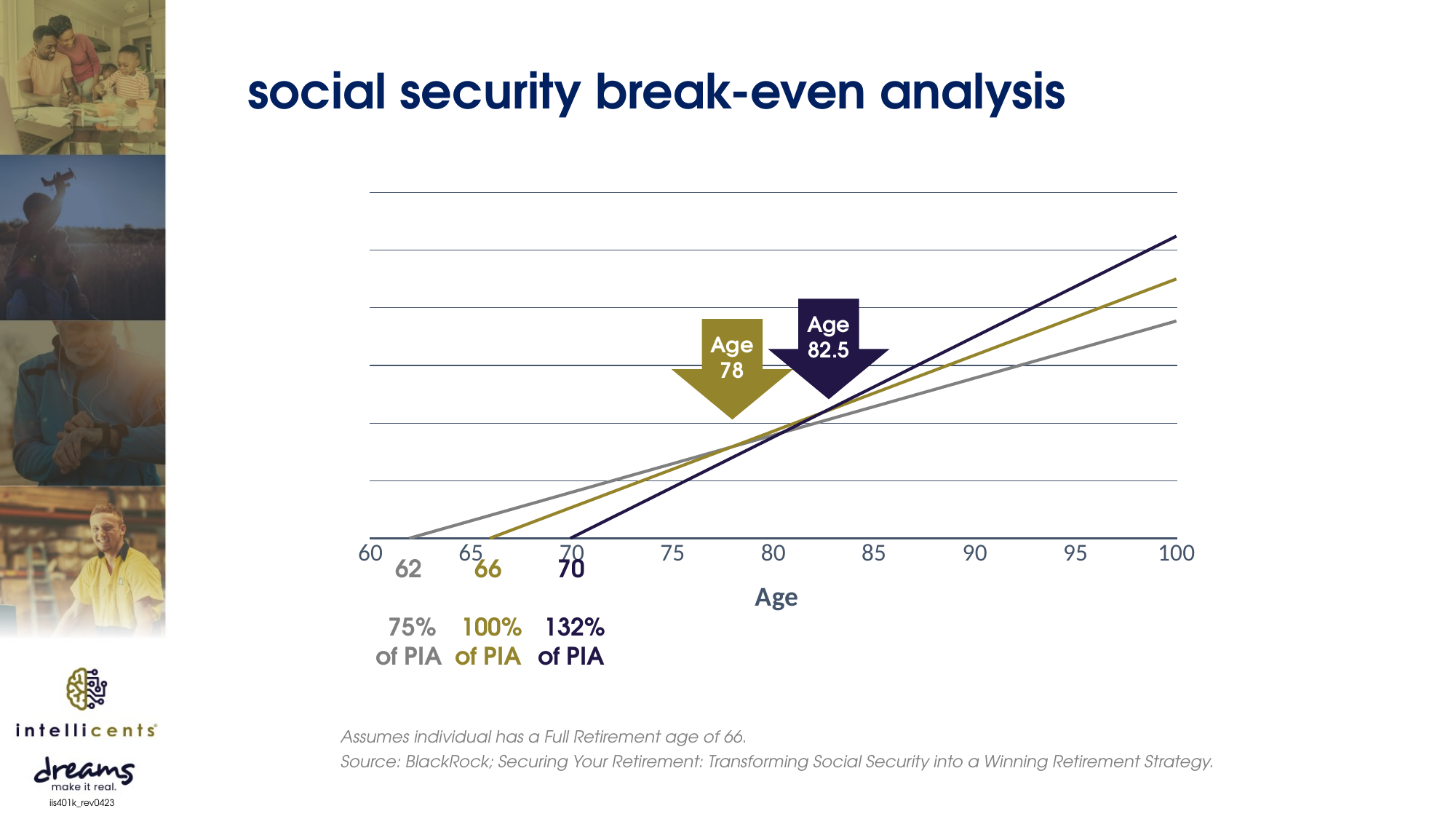

# social security break-even analysis

### Chart:

| Category | Column1 | Column2 | Column3 |
|---|---|---|---|
| 60 | None | None | None |
|  | None | None | None |
|  | None | None | None |
|  | None | None | None |
|  | None | None | None |
|  | None | None | None |
|  | None | None | None |
|  | None | None | None |
|  | None | None | None |
|  | None | None | None |
|  | None | None | None |
|  | None | None | None |
| 61 | None | None | None |
|  | None | None | None |
|  | None | None | None |
|  | None | None | None |
|  | None | None | None |
|  | None | None | None |
|  | None | None | None |
|  | None | None | None |
|  | None | None | None |
|  | None | None | None |
|  | None | None | None |
|  | 0.0 | None | None |
| 62 | 1650.0 | None | None |
|  | 3300.0 | None | None |
|  | 4950.0 | None | None |
|  | 6600.0 | None | None |
|  | 8250.0 | None | None |
|  | 9900.0 | None | None |
|  | 11550.0 | None | None |
|  | 13200.0 | None | None |
|  | 14850.0 | None | None |
|  | 16500.0 | None | None |
|  | 18150.0 | None | None |
|  | 19800.0 | None | None |
| 63 | 21450.0 | None | None |
|  | 23100.0 | None | None |
|  | 24750.0 | None | None |
|  | 26400.0 | None | None |
|  | 28050.0 | None | None |
|  | 29700.0 | None | None |
|  | 31350.0 | None | None |
|  | 33000.0 | None | None |
|  | 34650.0 | None | None |
|  | 36300.0 | None | None |
|  | 37950.0 | None | None |
|  | 39600.0 | None | None |
| 64 | 41250.0 | None | None |
|  | 42900.0 | None | None |
|  | 44550.0 | None | None |
|  | 46200.0 | None | None |
|  | 47850.0 | None | None |
|  | 49500.0 | None | None |
|  | 51150.0 | None | None |
|  | 52800.0 | None | None |
|  | 54450.0 | None | None |
|  | 56100.0 | None | None |
|  | 57750.0 | None | None |
|  | 59400.0 | None | None |
| 65 | 61050.0 | None | None |
|  | 62700.0 | None | None |
|  | 64350.0 | None | None |
|  | 66000.0 | None | None |
|  | 67650.0 | None | None |
|  | 69300.0 | None | None |
|  | 70950.0 | None | None |
|  | 72600.0 | None | None |
|  | 74250.0 | None | None |
|  | 75900.0 | None | None |
|  | 77550.0 | None | None |
|  | 79200.0 | 0.0 | None |
| 66 | 80850.0 | 2200.0 | None |
|  | 82500.0 | 4400.0 | None |
|  | 84150.0 | 6600.0 | None |
|  | 85800.0 | 8800.0 | None |
|  | 87450.0 | 11000.0 | None |
|  | 89100.0 | 13200.0 | None |
|  | 90750.0 | 15400.0 | None |
|  | 92400.0 | 17600.0 | None |
|  | 94050.0 | 19800.0 | None |
|  | 95700.0 | 22000.0 | None |
|  | 97350.0 | 24200.0 | None |
|  | 99000.0 | 26400.0 | None |
| 67 | 100650.0 | 28600.0 | None |
|  | 102300.0 | 30800.0 | None |
|  | 103950.0 | 33000.0 | None |
|  | 105600.0 | 35200.0 | None |
|  | 107250.0 | 37400.0 | None |
|  | 108900.0 | 39600.0 | None |
|  | 110550.0 | 41800.0 | None |
|  | 112200.0 | 44000.0 | None |
|  | 113850.0 | 46200.0 | None |
|  | 115500.0 | 48400.0 | None |
|  | 117150.0 | 50600.0 | None |
|  | 118800.0 | 52800.0 | None |
| 68 | 120450.0 | 55000.0 | None |
|  | 122100.0 | 57200.0 | None |
|  | 123750.0 | 59400.0 | None |
|  | 125400.0 | 61600.0 | None |
|  | 127050.0 | 63800.0 | None |
|  | 128700.0 | 66000.0 | None |
|  | 130350.0 | 68200.0 | None |
|  | 132000.0 | 70400.0 | None |
|  | 133650.0 | 72600.0 | None |
|  | 135300.0 | 74800.0 | None |
|  | 136950.0 | 77000.0 | None |
|  | 138600.0 | 79200.0 | None |
| 69 | 140250.0 | 81400.0 | None |
|  | 141900.0 | 83600.0 | None |
|  | 143550.0 | 85800.0 | None |
|  | 145200.0 | 88000.0 | None |
|  | 146850.0 | 90200.0 | None |
|  | 148500.0 | 92400.0 | None |
|  | 150150.0 | 94600.0 | None |
|  | 151800.0 | 96800.0 | None |
|  | 153450.0 | 99000.0 | None |
|  | 155100.0 | 101200.0 | None |
|  | 156750.0 | 103400.0 | None |
|  | 158400.0 | 105600.0 | 0.0 |
| 70 | 160050.0 | 107800.0 | 2904.0 |
|  | 161700.0 | 110000.0 | 5808.0 |
|  | 163350.0 | 112200.0 | 8712.0 |
|  | 165000.0 | 114400.0 | 11616.0 |
|  | 166650.0 | 116600.0 | 14520.0 |
|  | 168300.0 | 118800.0 | 17424.0 |
|  | 169950.0 | 121000.0 | 20328.0 |
|  | 171600.0 | 123200.0 | 23232.0 |
|  | 173250.0 | 125400.0 | 26136.0 |
|  | 174900.0 | 127600.0 | 29040.0 |
|  | 176550.0 | 129800.0 | 31944.0 |
|  | 178200.0 | 132000.0 | 34848.0 |
| 71 | 179850.0 | 134200.0 | 37752.0 |
|  | 181500.0 | 136400.0 | 40656.0 |
|  | 183150.0 | 138600.0 | 43560.0 |
|  | 184800.0 | 140800.0 | 46464.0 |
|  | 186450.0 | 143000.0 | 49368.0 |
|  | 188100.0 | 145200.0 | 52272.0 |
|  | 189750.0 | 147400.0 | 55176.0 |
|  | 191400.0 | 149600.0 | 58080.0 |
|  | 193050.0 | 151800.0 | 60984.0 |
|  | 194700.0 | 154000.0 | 63888.0 |
|  | 196350.0 | 156200.0 | 66792.0 |
|  | 198000.0 | 158400.0 | 69696.0 |
| 72 | 199650.0 | 160600.0 | 72600.0 |
|  | 201300.0 | 162800.0 | 75504.0 |
|  | 202950.0 | 165000.0 | 78408.0 |
|  | 204600.0 | 167200.0 | 81312.0 |
|  | 206250.0 | 169400.0 | 84216.0 |
|  | 207900.0 | 171600.0 | 87120.0 |
|  | 209550.0 | 173800.0 | 90024.0 |
|  | 211200.0 | 176000.0 | 92928.0 |
|  | 212850.0 | 178200.0 | 95832.0 |
|  | 214500.0 | 180400.0 | 98736.0 |
|  | 216150.0 | 182600.0 | 101640.0 |
|  | 217800.0 | 184800.0 | 104544.0 |
| 73 | 219450.0 | 187000.0 | 107448.0 |
|  | 221100.0 | 189200.0 | 110352.0 |
|  | 222750.0 | 191400.0 | 113256.0 |
|  | 224400.0 | 193600.0 | 116160.0 |
|  | 226050.0 | 195800.0 | 119064.0 |
|  | 227700.0 | 198000.0 | 121968.0 |
|  | 229350.0 | 200200.0 | 124872.0 |
|  | 231000.0 | 202400.0 | 127776.0 |
|  | 232650.0 | 204600.0 | 130680.0 |
|  | 234300.0 | 206800.0 | 133584.0 |
|  | 235950.0 | 209000.0 | 136488.0 |
|  | 237600.0 | 211200.0 | 139392.0 |
| 74 | 239250.0 | 213400.0 | 142296.0 |
|  | 240900.0 | 215600.0 | 145200.0 |
|  | 242550.0 | 217800.0 | 148104.0 |
|  | 244200.0 | 220000.0 | 151008.0 |
|  | 245850.0 | 222200.0 | 153912.0 |
|  | 247500.0 | 224400.0 | 156816.0 |
|  | 249150.0 | 226600.0 | 159720.0 |
|  | 250800.0 | 228800.0 | 162624.0 |
|  | 252450.0 | 231000.0 | 165528.0 |
|  | 254100.0 | 233200.0 | 168432.0 |
|  | 255750.0 | 235400.0 | 171336.0 |
|  | 257400.0 | 237600.0 | 174240.0 |
| 75 | 259050.0 | 239800.0 | 177144.0 |
|  | 260700.0 | 242000.0 | 180048.0 |
|  | 262350.0 | 244200.0 | 182952.0 |
|  | 264000.0 | 246400.0 | 185856.0 |
|  | 265650.0 | 248600.0 | 188760.0 |
|  | 267300.0 | 250800.0 | 191664.0 |
|  | 268950.0 | 253000.0 | 194568.0 |
|  | 270600.0 | 255200.0 | 197472.0 |
|  | 272250.0 | 257400.0 | 200376.0 |
|  | 273900.0 | 259600.0 | 203280.0 |
|  | 275550.0 | 261800.0 | 206184.0 |
|  | 277200.0 | 264000.0 | 209088.0 |
| 76 | 278850.0 | 266200.0 | 211992.0 |
|  | 280500.0 | 268400.0 | 214896.0 |
|  | 282150.0 | 270600.0 | 217800.0 |
|  | 283800.0 | 272800.0 | 220704.0 |
|  | 285450.0 | 275000.0 | 223608.0 |
|  | 287100.0 | 277200.0 | 226512.0 |
|  | 288750.0 | 279400.0 | 229416.0 |
|  | 290400.0 | 281600.0 | 232320.0 |
|  | 292050.0 | 283800.0 | 235224.0 |
|  | 293700.0 | 286000.0 | 238128.0 |
|  | 295350.0 | 288200.0 | 241032.0 |
|  | 297000.0 | 290400.0 | 243936.0 |
| 77 | 298650.0 | 292600.0 | 246840.0 |
|  | 300300.0 | 294800.0 | 249744.0 |
|  | 301950.0 | 297000.0 | 252648.0 |
|  | 303600.0 | 299200.0 | 255552.0 |
|  | 305250.0 | 301400.0 | 258456.0 |
|  | 306900.0 | 303600.0 | 261360.0 |
|  | 308550.0 | 305800.0 | 264264.0 |
|  | 310200.0 | 308000.0 | 267168.0 |
|  | 311850.0 | 310200.0 | 270072.0 |
|  | 313500.0 | 312400.0 | 272976.0 |
|  | 315150.0 | 314600.0 | 275880.0 |
|  | 316800.0 | 316800.0 | 278784.0 |
| 78 | 318450.0 | 319000.0 | 281688.0 |
|  | 320100.0 | 321200.0 | 284592.0 |
|  | 321750.0 | 323400.0 | 287496.0 |
|  | 323400.0 | 325600.0 | 290400.0 |
|  | 325050.0 | 327800.0 | 293304.0 |
|  | 326700.0 | 330000.0 | 296208.0 |
|  | 328350.0 | 332200.0 | 299112.0 |
|  | 330000.0 | 334400.0 | 302016.0 |
|  | 331650.0 | 336600.0 | 304920.0 |
|  | 333300.0 | 338800.0 | 307824.0 |
|  | 334950.0 | 341000.0 | 310728.0 |
|  | 336600.0 | 343200.0 | 313632.0 |
| 79 | 338250.0 | 345400.0 | 316536.0 |
|  | 339900.0 | 347600.0 | 319440.0 |
|  | 341550.0 | 349800.0 | 322344.0 |
|  | 343200.0 | 352000.0 | 325248.0 |
|  | 344850.0 | 354200.0 | 328152.0 |
|  | 346500.0 | 356400.0 | 331056.0 |
|  | 348150.0 | 358600.0 | 333960.0 |
|  | 349800.0 | 360800.0 | 336864.0 |
|  | 351450.0 | 363000.0 | 339768.0 |
|  | 353100.0 | 365200.0 | 342672.0 |
|  | 354750.0 | 367400.0 | 345576.0 |
|  | 356400.0 | 369600.0 | 348480.0 |
| 80 | 358050.0 | 371800.0 | 351384.0 |
|  | 359700.0 | 374000.0 | 354288.0 |
|  | 361350.0 | 376200.0 | 357192.0 |
|  | 363000.0 | 378400.0 | 360096.0 |
|  | 364650.0 | 380600.0 | 363000.0 |
|  | 366300.0 | 382800.0 | 365904.0 |
|  | 367950.0 | 385000.0 | 368808.0 |
|  | 369600.0 | 387200.0 | 371712.0 |
|  | 371250.0 | 389400.0 | 374616.0 |
|  | 372900.0 | 391600.0 | 377520.0 |
|  | 374550.0 | 393800.0 | 380424.0 |
|  | 376200.0 | 396000.0 | 383328.0 |
| 81 | 377850.0 | 398200.0 | 386232.0 |
|  | 379500.0 | 400400.0 | 389136.0 |
|  | 381150.0 | 402600.0 | 392040.0 |
|  | 382800.0 | 404800.0 | 394944.0 |
|  | 384450.0 | 407000.0 | 397848.0 |
|  | 386100.0 | 409200.0 | 400752.0 |
|  | 387750.0 | 411400.0 | 403656.0 |
|  | 389400.0 | 413600.0 | 406560.0 |
|  | 391050.0 | 415800.0 | 409464.0 |
|  | 392700.0 | 418000.0 | 412368.0 |
|  | 394350.0 | 420200.0 | 415272.0 |
|  | 396000.0 | 422400.0 | 418176.0 |
| 82 | 397650.0 | 424600.0 | 421080.0 |
|  | 399300.0 | 426800.0 | 423984.0 |
|  | 400950.0 | 429000.0 | 426888.0 |
|  | 402600.0 | 431200.0 | 429792.0 |
|  | 404250.0 | 433400.0 | 432696.0 |
|  | 405900.0 | 435600.0 | 435600.0 |
|  | 407550.0 | 437800.0 | 438504.0 |
|  | 409200.0 | 440000.0 | 441408.0 |
|  | 410850.0 | 442200.0 | 444312.0 |
|  | 412500.0 | 444400.0 | 447216.0 |
|  | 414150.0 | 446600.0 | 450120.0 |
|  | 415800.0 | 448800.0 | 453024.0 |
| 83 | 417450.0 | 451000.0 | 455928.0 |
|  | 419100.0 | 453200.0 | 458832.0 |
|  | 420750.0 | 455400.0 | 461736.0 |
|  | 422400.0 | 457600.0 | 464640.0 |
|  | 424050.0 | 459800.0 | 467544.0 |
|  | 425700.0 | 462000.0 | 470448.0 |
|  | 427350.0 | 464200.0 | 473352.0 |
|  | 429000.0 | 466400.0 | 476256.0 |
|  | 430650.0 | 468600.0 | 479160.0 |
|  | 432300.0 | 470800.0 | 482064.0 |
|  | 433950.0 | 473000.0 | 484968.0 |
|  | 435600.0 | 475200.0 | 487872.0 |
| 84 | 437250.0 | 477400.0 | 490776.0 |
|  | 438900.0 | 479600.0 | 493680.0 |
|  | 440550.0 | 481800.0 | 496584.0 |
|  | 442200.0 | 484000.0 | 499488.0 |
|  | 443850.0 | 486200.0 | 502392.0 |
|  | 445500.0 | 488400.0 | 505296.0 |
|  | 447150.0 | 490600.0 | 508200.0 |
|  | 448800.0 | 492800.0 | 511104.0 |
|  | 450450.0 | 495000.0 | 514008.0 |
|  | 452100.0 | 497200.0 | 516912.0 |
|  | 453750.0 | 499400.0 | 519816.0 |
|  | 455400.0 | 501600.0 | 522720.0 |
| 85 | 457050.0 | 503800.0 | 525624.0 |
|  | 458700.0 | 506000.0 | 528528.0 |
|  | 460350.0 | 508200.0 | 531432.0 |
|  | 462000.0 | 510400.0 | 534336.0 |
|  | 463650.0 | 512600.0 | 537240.0 |
|  | 465300.0 | 514800.0 | 540144.0 |
|  | 466950.0 | 517000.0 | 543048.0 |
|  | 468600.0 | 519200.0 | 545952.0 |
|  | 470250.0 | 521400.0 | 548856.0 |
|  | 471900.0 | 523600.0 | 551760.0 |
|  | 473550.0 | 525800.0 | 554664.0 |
|  | 475200.0 | 528000.0 | 557568.0 |
| 86 | 476850.0 | 530200.0 | 560472.0 |
|  | 478500.0 | 532400.0 | 563376.0 |
|  | 480150.0 | 534600.0 | 566280.0 |
|  | 481800.0 | 536800.0 | 569184.0 |
|  | 483450.0 | 539000.0 | 572088.0 |
|  | 485100.0 | 541200.0 | 574992.0 |
|  | 486750.0 | 543400.0 | 577896.0 |
|  | 488400.0 | 545600.0 | 580800.0 |
|  | 490050.0 | 547800.0 | 583704.0 |
|  | 491700.0 | 550000.0 | 586608.0 |
|  | 493350.0 | 552200.0 | 589512.0 |
|  | 495000.0 | 554400.0 | 592416.0 |
| 87 | 496650.0 | 556600.0 | 595320.0 |
|  | 498300.0 | 558800.0 | 598224.0 |
|  | 499950.0 | 561000.0 | 601128.0 |
|  | 501600.0 | 563200.0 | 604032.0 |
|  | 503250.0 | 565400.0 | 606936.0 |
|  | 504900.0 | 567600.0 | 609840.0 |
|  | 506550.0 | 569800.0 | 612744.0 |
|  | 508200.0 | 572000.0 | 615648.0 |
|  | 509850.0 | 574200.0 | 618552.0 |
|  | 511500.0 | 576400.0 | 621456.0 |
|  | 513150.0 | 578600.0 | 624360.0 |
|  | 514800.0 | 580800.0 | 627264.0 |
| 88 | 516450.0 | 583000.0 | 630168.0 |
|  | 518100.0 | 585200.0 | 633072.0 |
|  | 519750.0 | 587400.0 | 635976.0 |
|  | 521400.0 | 589600.0 | 638880.0 |
|  | 523050.0 | 591800.0 | 641784.0 |
|  | 524700.0 | 594000.0 | 644688.0 |
|  | 526350.0 | 596200.0 | 647592.0 |
|  | 528000.0 | 598400.0 | 650496.0 |
|  | 529650.0 | 600600.0 | 653400.0 |
|  | 531300.0 | 602800.0 | 656304.0 |
|  | 532950.0 | 605000.0 | 659208.0 |
|  | 534600.0 | 607200.0 | 662112.0 |
| 89 | 536250.0 | 609400.0 | 665016.0 |
|  | 537900.0 | 611600.0 | 667920.0 |
|  | 539550.0 | 613800.0 | 670824.0 |
|  | 541200.0 | 616000.0 | 673728.0 |
|  | 542850.0 | 618200.0 | 676632.0 |
|  | 544500.0 | 620400.0 | 679536.0 |
|  | 546150.0 | 622600.0 | 682440.0 |
|  | 547800.0 | 624800.0 | 685344.0 |
|  | 549450.0 | 627000.0 | 688248.0 |
|  | 551100.0 | 629200.0 | 691152.0 |
|  | 552750.0 | 631400.0 | 694056.0 |
|  | 554400.0 | 633600.0 | 696960.0 |
| 90 | 556050.0 | 635800.0 | 699864.0 |
|  | 557700.0 | 638000.0 | 702768.0 |
|  | 559350.0 | 640200.0 | 705672.0 |
|  | 561000.0 | 642400.0 | 708576.0 |
|  | 562650.0 | 644600.0 | 711480.0 |
|  | 564300.0 | 646800.0 | 714384.0 |
|  | 565950.0 | 649000.0 | 717288.0 |
|  | 567600.0 | 651200.0 | 720192.0 |
|  | 569250.0 | 653400.0 | 723096.0 |
|  | 570900.0 | 655600.0 | 726000.0 |
|  | 572550.0 | 657800.0 | 728904.0 |
|  | 574200.0 | 660000.0 | 731808.0 |
| 91 | 575850.0 | 662200.0 | 734712.0 |
|  | 577500.0 | 664400.0 | 737616.0 |
|  | 579150.0 | 666600.0 | 740520.0 |
|  | 580800.0 | 668800.0 | 743424.0 |
|  | 582450.0 | 671000.0 | 746328.0 |
|  | 584100.0 | 673200.0 | 749232.0 |
|  | 585750.0 | 675400.0 | 752136.0 |
|  | 587400.0 | 677600.0 | 755040.0 |
|  | 589050.0 | 679800.0 | 757944.0 |
|  | 590700.0 | 682000.0 | 760848.0 |
|  | 592350.0 | 684200.0 | 763752.0 |
|  | 594000.0 | 686400.0 | 766656.0 |
| 92 | 595650.0 | 688600.0 | 769560.0 |
|  | 597300.0 | 690800.0 | 772464.0 |
|  | 598950.0 | 693000.0 | 775368.0 |
|  | 600600.0 | 695200.0 | 778272.0 |
|  | 602250.0 | 697400.0 | 781176.0 |
|  | 603900.0 | 699600.0 | 784080.0 |
|  | 605550.0 | 701800.0 | 786984.0 |
|  | 607200.0 | 704000.0 | 789888.0 |
|  | 608850.0 | 706200.0 | 792792.0 |
|  | 610500.0 | 708400.0 | 795696.0 |
|  | 612150.0 | 710600.0 | 798600.0 |
|  | 613800.0 | 712800.0 | 801504.0 |
| 93 | 615450.0 | 715000.0 | 804408.0 |
|  | 617100.0 | 717200.0 | 807312.0 |
|  | 618750.0 | 719400.0 | 810216.0 |
|  | 620400.0 | 721600.0 | 813120.0 |
|  | 622050.0 | 723800.0 | 816024.0 |
|  | 623700.0 | 726000.0 | 818928.0 |
|  | 625350.0 | 728200.0 | 821832.0 |
|  | 627000.0 | 730400.0 | 824736.0 |
|  | 628650.0 | 732600.0 | 827640.0 |
|  | 630300.0 | 734800.0 | 830544.0 |
|  | 631950.0 | 737000.0 | 833448.0 |
|  | 633600.0 | 739200.0 | 836352.0 |
| 94 | 635250.0 | 741400.0 | 839256.0 |
|  | 636900.0 | 743600.0 | 842160.0 |
|  | 638550.0 | 745800.0 | 845064.0 |
|  | 640200.0 | 748000.0 | 847968.0 |
|  | 641850.0 | 750200.0 | 850872.0 |
|  | 643500.0 | 752400.0 | 853776.0 |
|  | 645150.0 | 754600.0 | 856680.0 |
|  | 646800.0 | 756800.0 | 859584.0 |
|  | 648450.0 | 759000.0 | 862488.0 |
|  | 650100.0 | 761200.0 | 865392.0 |
|  | 651750.0 | 763400.0 | 868296.0 |
|  | 653400.0 | 765600.0 | 871200.0 |
| 95 | 655050.0 | 767800.0 | 874104.0 |
|  | 656700.0 | 770000.0 | 877008.0 |
|  | 658350.0 | 772200.0 | 879912.0 |
|  | 660000.0 | 774400.0 | 882816.0 |
|  | 661650.0 | 776600.0 | 885720.0 |
|  | 663300.0 | 778800.0 | 888624.0 |
|  | 664950.0 | 781000.0 | 891528.0 |
|  | 666600.0 | 783200.0 | 894432.0 |
|  | 668250.0 | 785400.0 | 897336.0 |
|  | 669900.0 | 787600.0 | 900240.0 |
|  | 671550.0 | 789800.0 | 903144.0 |
|  | 673200.0 | 792000.0 | 906048.0 |
| 96 | 674850.0 | 794200.0 | 908952.0 |
|  | 676500.0 | 796400.0 | 911856.0 |
|  | 678150.0 | 798600.0 | 914760.0 |
|  | 679800.0 | 800800.0 | 917664.0 |
|  | 681450.0 | 803000.0 | 920568.0 |
|  | 683100.0 | 805200.0 | 923472.0 |
|  | 684750.0 | 807400.0 | 926376.0 |
|  | 686400.0 | 809600.0 | 929280.0 |
|  | 688050.0 | 811800.0 | 932184.0 |
|  | 689700.0 | 814000.0 | 935088.0 |
|  | 691350.0 | 816200.0 | 937992.0 |
|  | 693000.0 | 818400.0 | 940896.0 |
| 97 | 694650.0 | 820600.0 | 943800.0 |
|  | 696300.0 | 822800.0 | 946704.0 |
|  | 697950.0 | 825000.0 | 949608.0 |
|  | 699600.0 | 827200.0 | 952512.0 |
|  | 701250.0 | 829400.0 | 955416.0 |
|  | 702900.0 | 831600.0 | 958320.0 |
|  | 704550.0 | 833800.0 | 961224.0 |
|  | 706200.0 | 836000.0 | 964128.0 |
|  | 707850.0 | 838200.0 | 967032.0 |
|  | 709500.0 | 840400.0 | 969936.0 |
|  | 711150.0 | 842600.0 | 972840.0 |
|  | 712800.0 | 844800.0 | 975744.0 |
| 98 | 714450.0 | 847000.0 | 978648.0 |
|  | 716100.0 | 849200.0 | 981552.0 |
|  | 717750.0 | 851400.0 | 984456.0 |
|  | 719400.0 | 853600.0 | 987360.0 |
|  | 721050.0 | 855800.0 | 990264.0 |
|  | 722700.0 | 858000.0 | 993168.0 |
|  | 724350.0 | 860200.0 | 996072.0 |
|  | 726000.0 | 862400.0 | 998976.0 |
|  | 727650.0 | 864600.0 | 1001880.0 |
|  | 729300.0 | 866800.0 | 1004784.0 |
|  | 730950.0 | 869000.0 | 1007688.0 |
|  | 732600.0 | 871200.0 | 1010592.0 |
| 99 | 734250.0 | 873400.0 | 1013496.0 |
|  | 735900.0 | 875600.0 | 1016400.0 |
|  | 737550.0 | 877800.0 | 1019304.0 |
|  | 739200.0 | 880000.0 | 1022208.0 |
|  | 740850.0 | 882200.0 | 1025112.0 |
|  | 742500.0 | 884400.0 | 1028016.0 |
|  | 744150.0 | 886600.0 | 1030920.0 |
|  | 745800.0 | 888800.0 | 1033824.0 |
|  | 747450.0 | 891000.0 | 1036728.0 |
|  | 749100.0 | 893200.0 | 1039632.0 |
|  | 750750.0 | 895400.0 | 1042536.0 |
|  | 752400.0 | 897600.0 | 1045440.0 |
| 100 | 754050.0 | 899800.0 | 1048344.0 |
Age 82.5
Age 78
62

 75%
of PIA

66

 100%
of PIA

70

 132%
of PIA

Assumes individual has a Full Retirement age of 66.
Source: BlackRock; Securing Your Retirement: Transforming Social Security into a Winning Retirement Strategy.

iis401k_rev0423